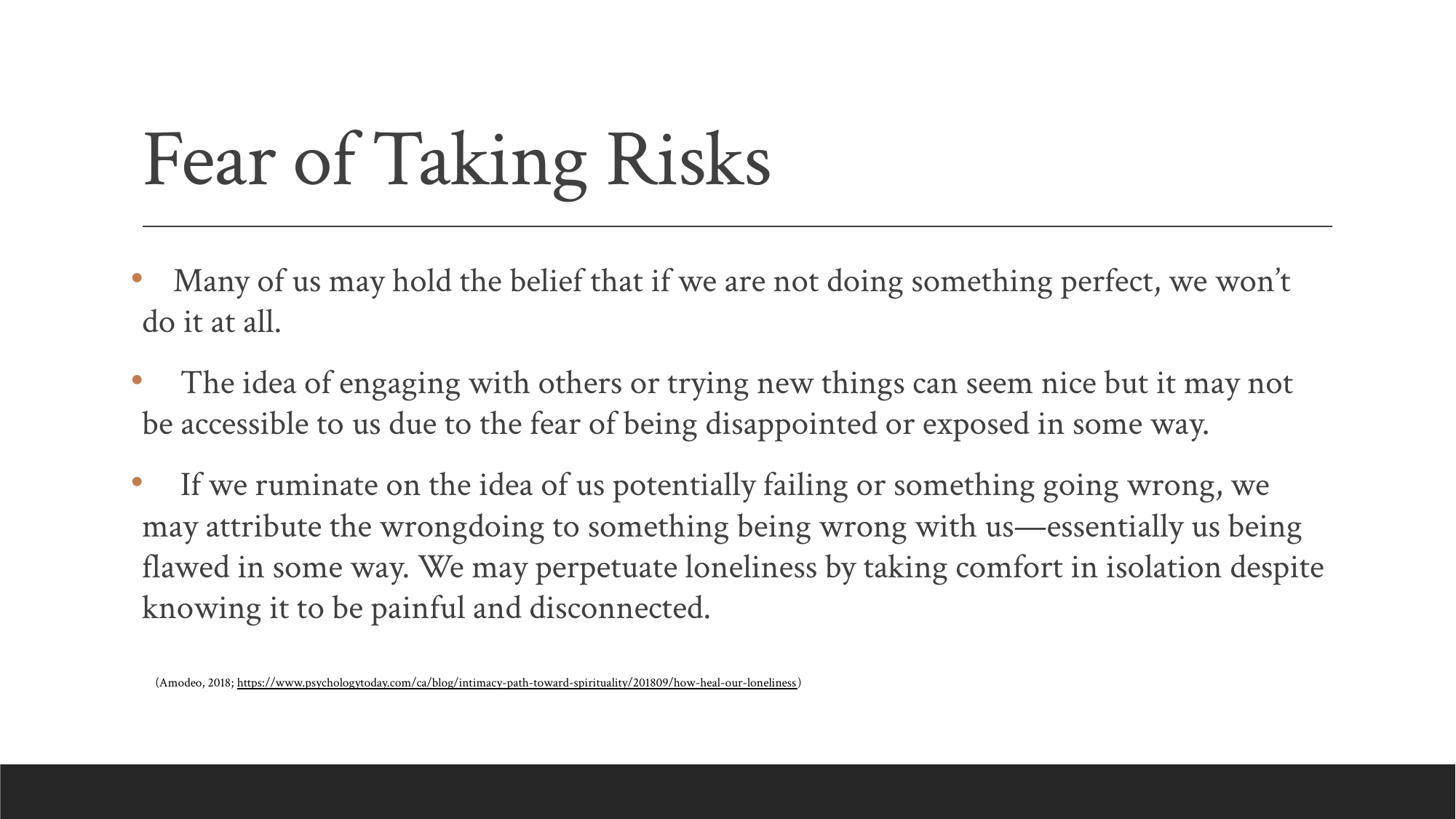

# Fear of Taking Risks
    Many of us may hold the belief that if we are not doing something perfect, we won’t do it at all.
     The idea of engaging with others or trying new things can seem nice but it may not be accessible to us due to the fear of being disappointed or exposed in some way.
     If we ruminate on the idea of us potentially failing or something going wrong, we may attribute the wrongdoing to something being wrong with us—essentially us being flawed in some way. We may perpetuate loneliness by taking comfort in isolation despite knowing it to be painful and disconnected.

(Amodeo, 2018; https://www.psychologytoday.com/ca/blog/intimacy-path-toward-spirituality/201809/how-heal-our-loneliness)